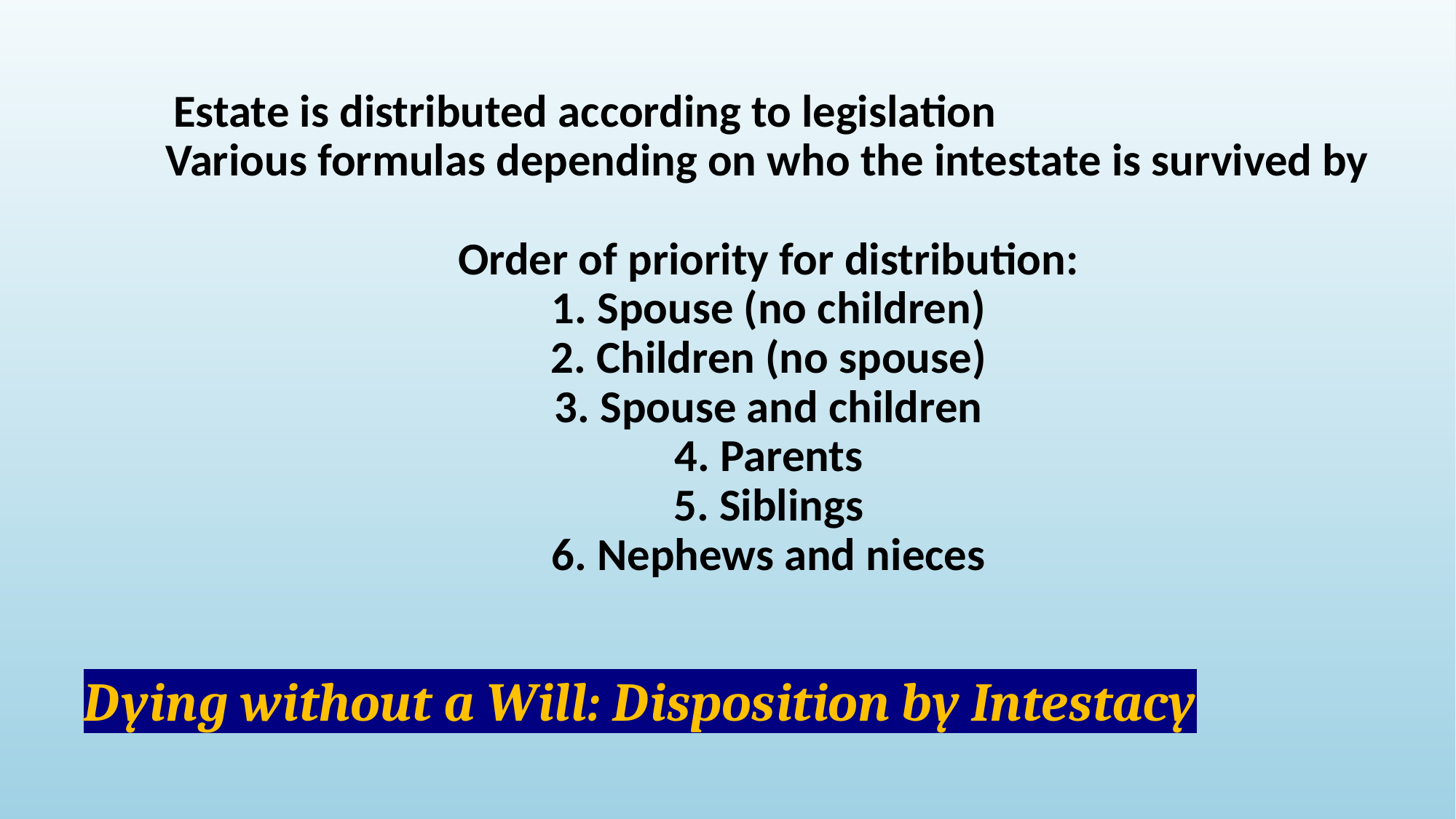

Estate is distributed according to legislation
Various formulas depending on who the intestate is survived by

Order of priority for distribution:
1. Spouse (no children)
2. Children (no spouse)
3. Spouse and children
4. Parents
5. Siblings
6. Nephews and nieces
# Dying without a Will: Disposition by Intestacy